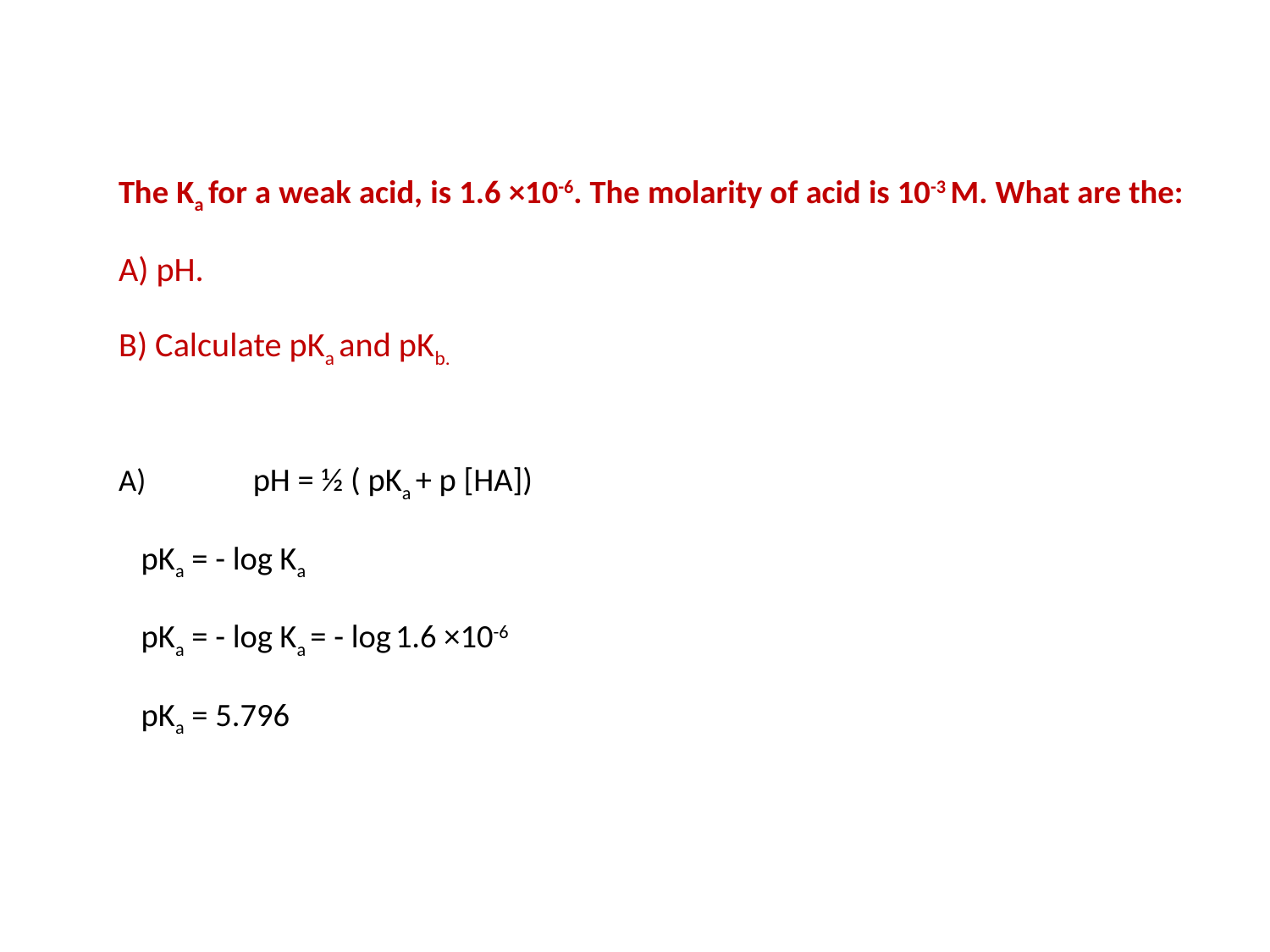

The Ka for a weak acid, is 1.6 ×10-6. The molarity of acid is 10-3 M. What are the:
A) pH.
B) Calculate pKa and pKb.

A) 		pH = ½ ( pKa + p [HA])
			pKa = - log Ka
			pKa = - log Ka = - log 1.6 ×10-6
			pKa = 5.796